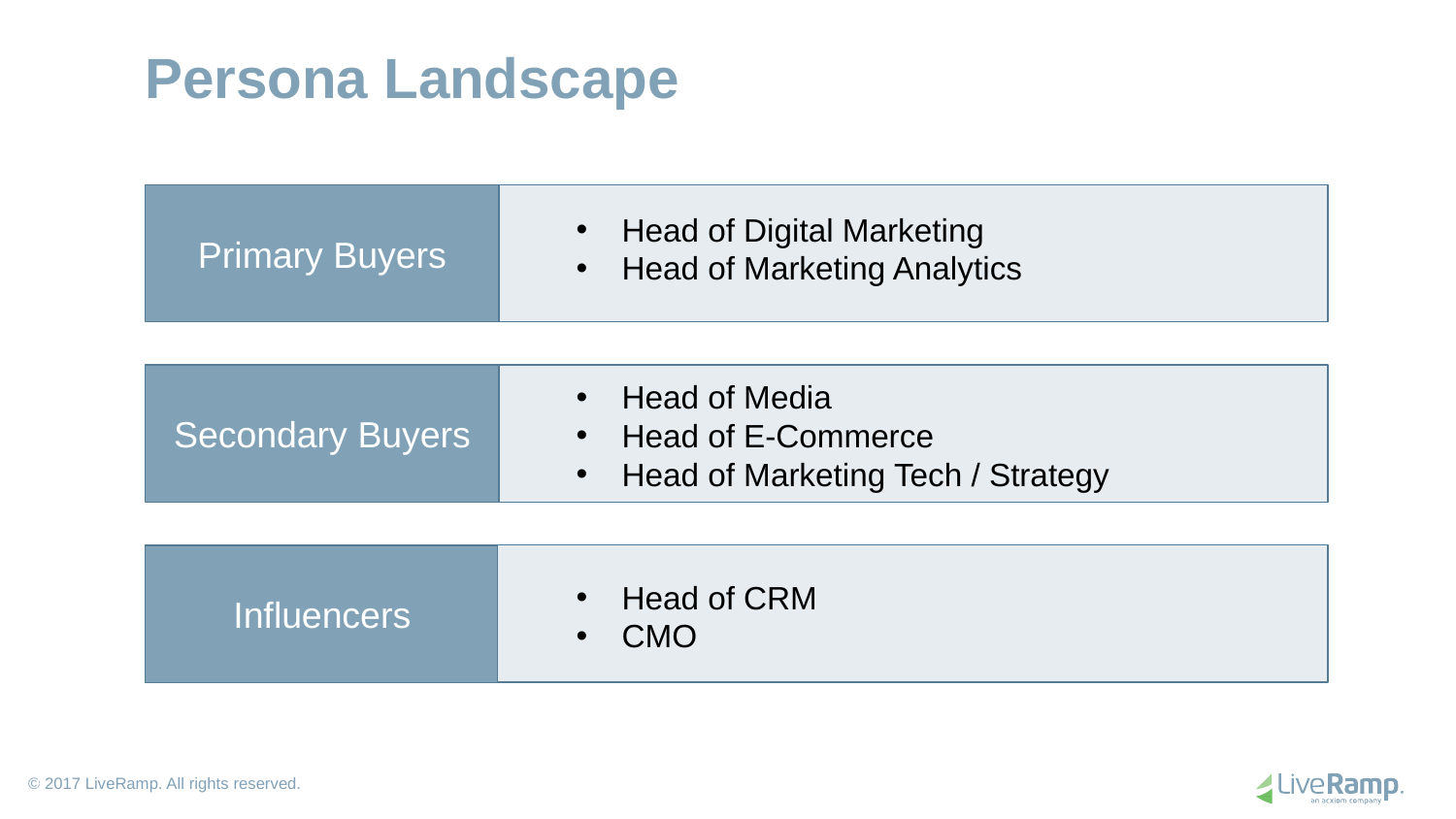

# Persona Landscape
Primary Buyers

Head of Digital Marketing
Head of Marketing Analytics
Secondary Buyers

Head of Media
Head of E-Commerce
Head of Marketing Tech / Strategy

Influencers
Head of CRM
CMO
Head of CRM
CMO
5